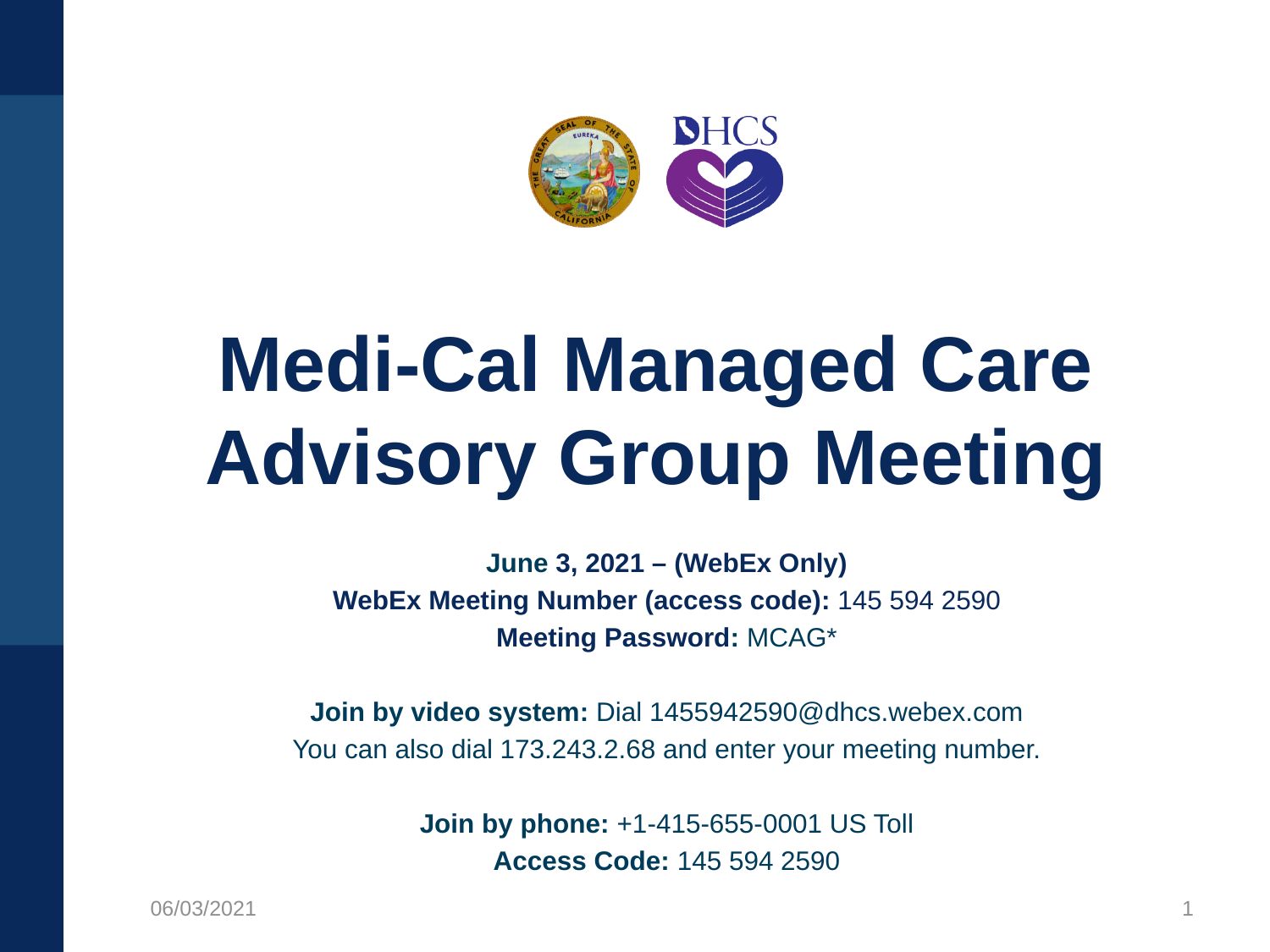

# Medi-Cal Managed Care Advisory Group Meeting
June 3, 2021 – (WebEx Only)
WebEx Meeting Number (access code): 145 594 2590
Meeting Password: MCAG*

Join by video system: Dial 1455942590@dhcs.webex.com
You can also dial 173.243.2.68 and enter your meeting number.

Join by phone: +1-415-655-0001 US Toll
Access Code: 145 594 2590

06/03/2021
1